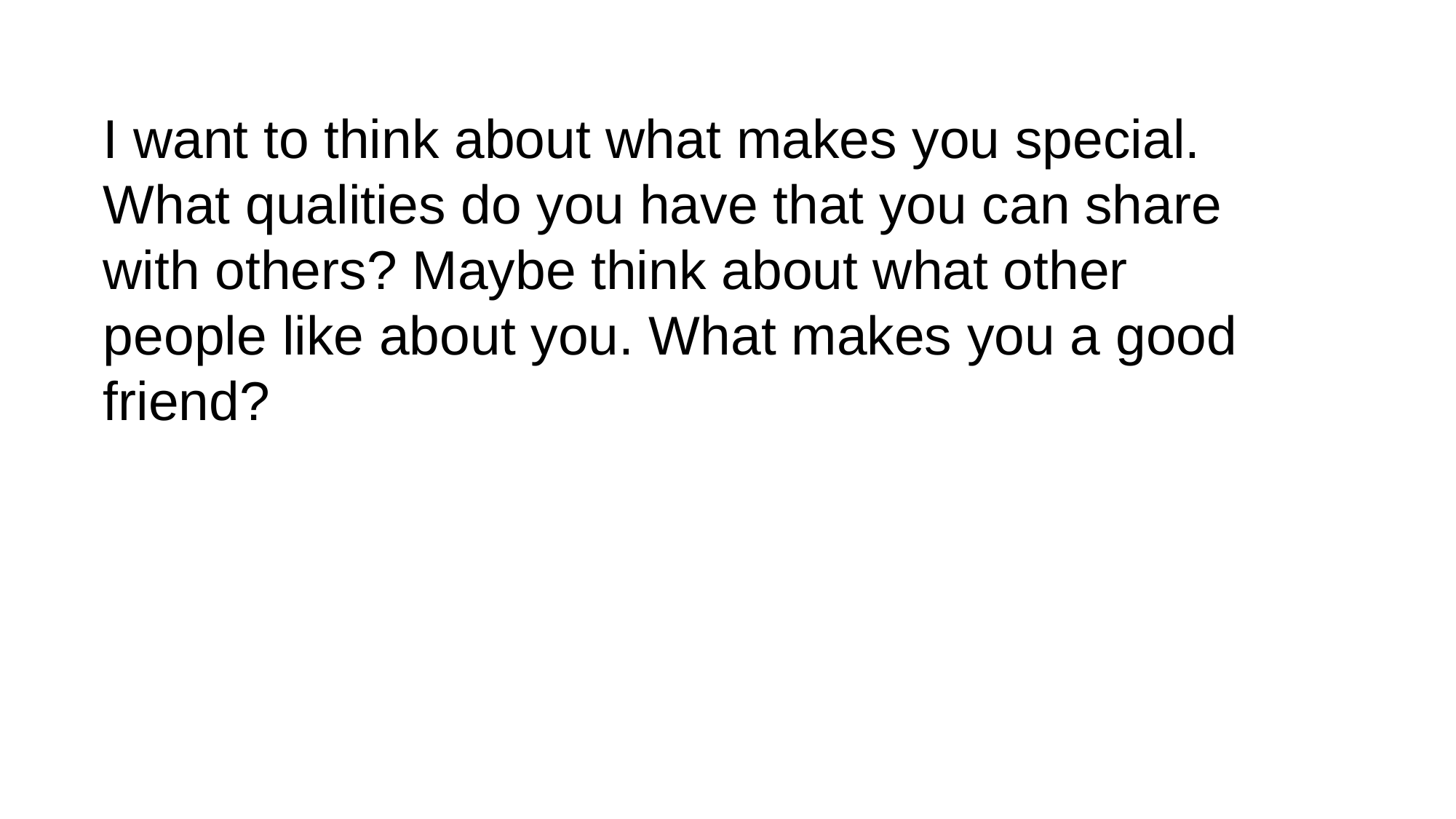

I want to think about what makes you special. What qualities do you have that you can share with others? Maybe think about what other people like about you. What makes you a good friend?